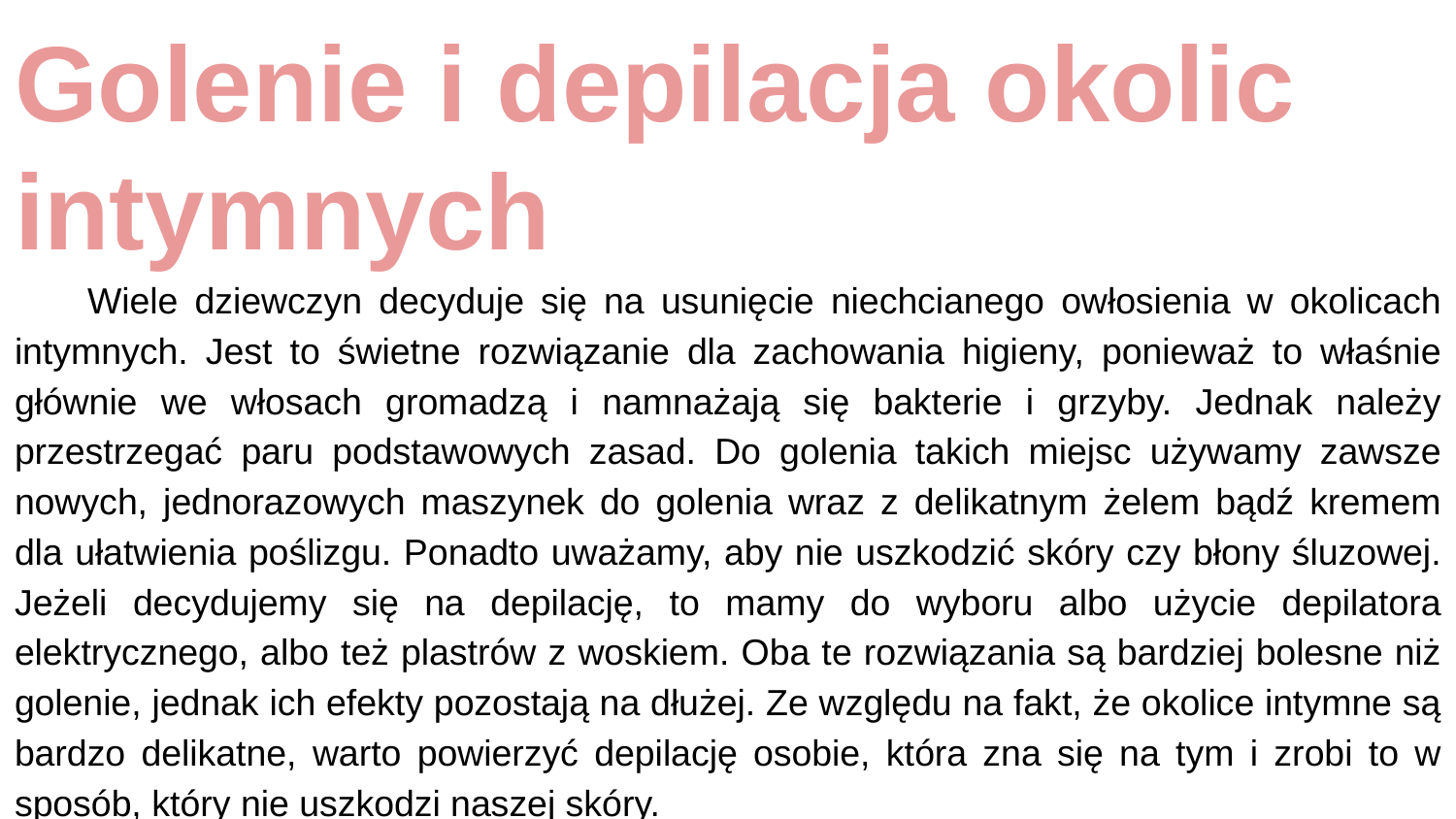

# Golenie i depilacja okolic intymnych
Wiele dziewczyn decyduje się na usunięcie niechcianego owłosienia w okolicach intymnych. Jest to świetne rozwiązanie dla zachowania higieny, ponieważ to właśnie głównie we włosach gromadzą i namnażają się bakterie i grzyby. Jednak należy przestrzegać paru podstawowych zasad. Do golenia takich miejsc używamy zawsze nowych, jednorazowych maszynek do golenia wraz z delikatnym żelem bądź kremem dla ułatwienia poślizgu. Ponadto uważamy, aby nie uszkodzić skóry czy błony śluzowej. Jeżeli decydujemy się na depilację, to mamy do wyboru albo użycie depilatora elektrycznego, albo też plastrów z woskiem. Oba te rozwiązania są bardziej bolesne niż golenie, jednak ich efekty pozostają na dłużej. Ze względu na fakt, że okolice intymne są bardzo delikatne, warto powierzyć depilację osobie, która zna się na tym i zrobi to w sposób, który nie uszkodzi naszej skóry.